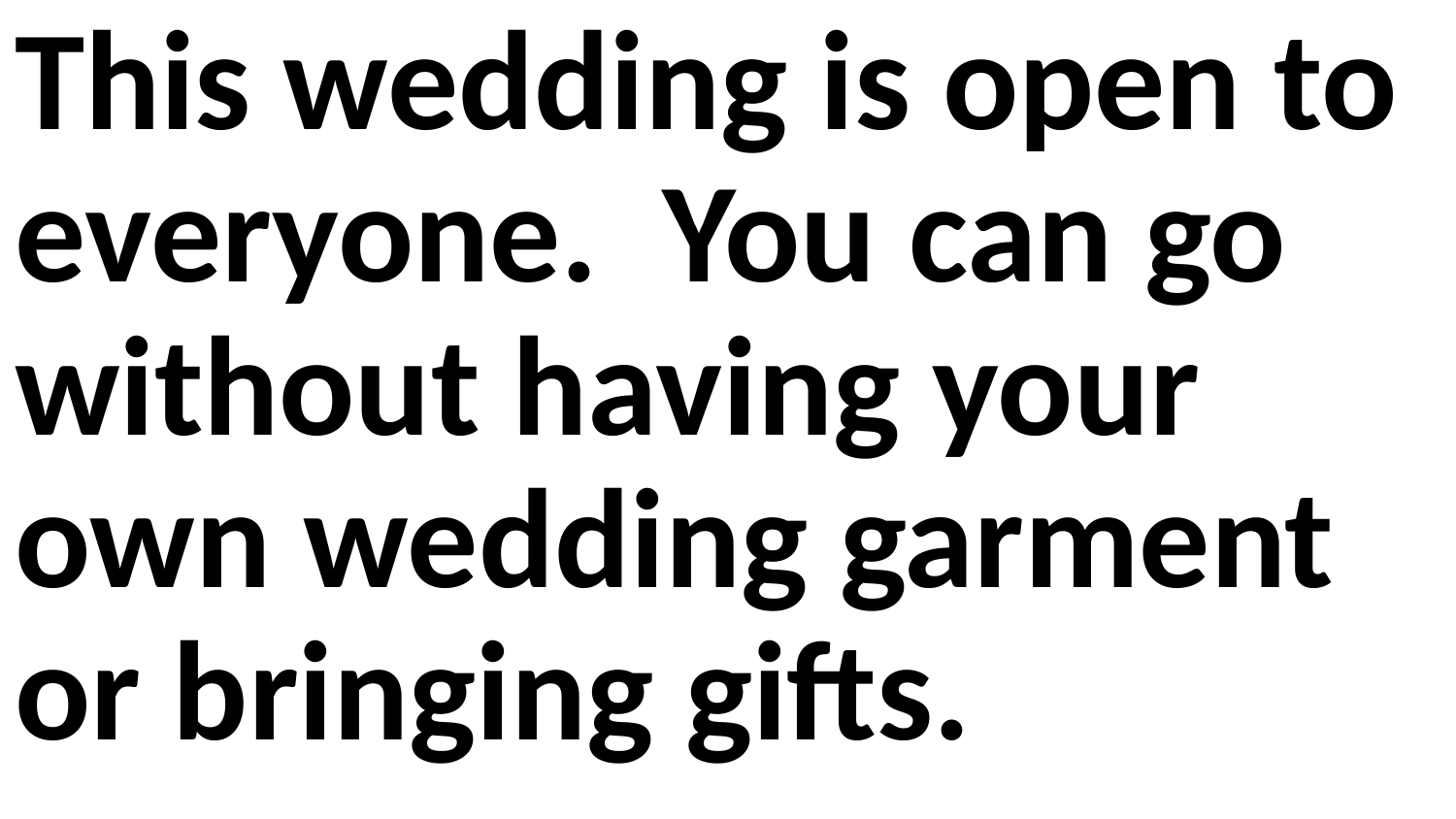

This wedding is open to everyone.  You can go without having your own wedding garment or bringing gifts.